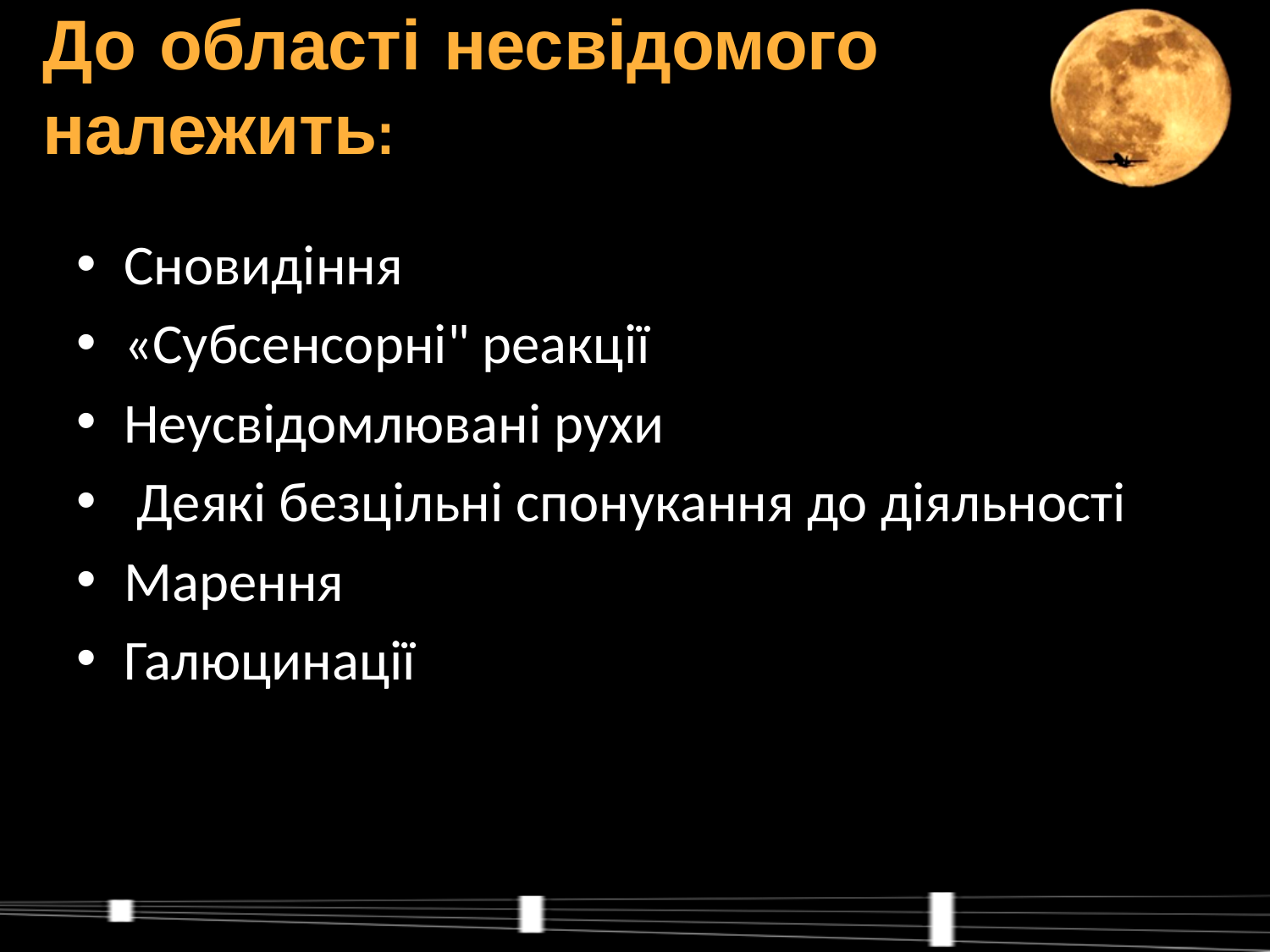

До області несвідомого належить:
Сновидіння
«Субсенсорні" реакції
Неусвідомлювані рухи
 Деякі безцільні спонукання до діяльності
Марення
Галюцинації